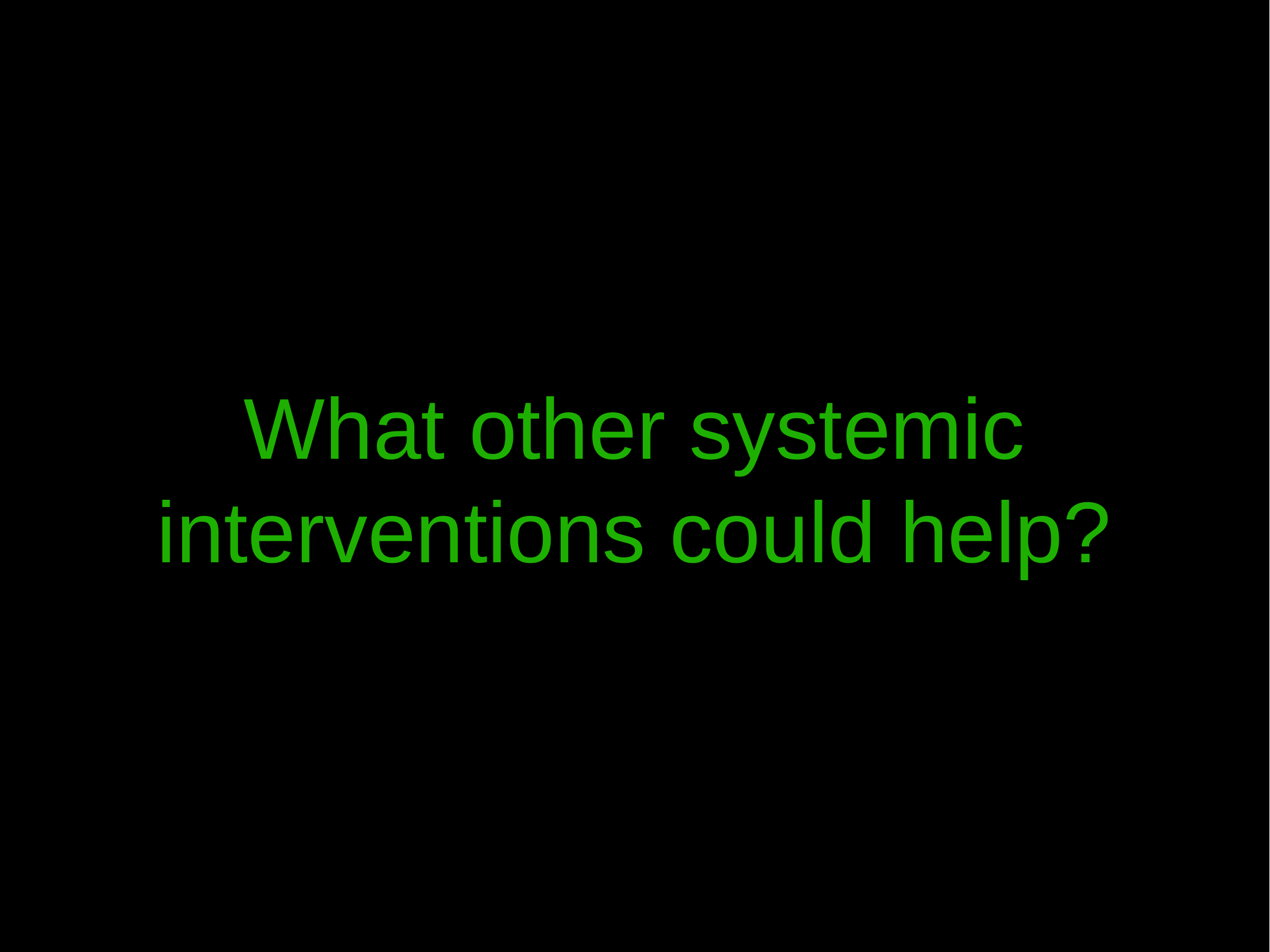

# What other systemic interventions could help?